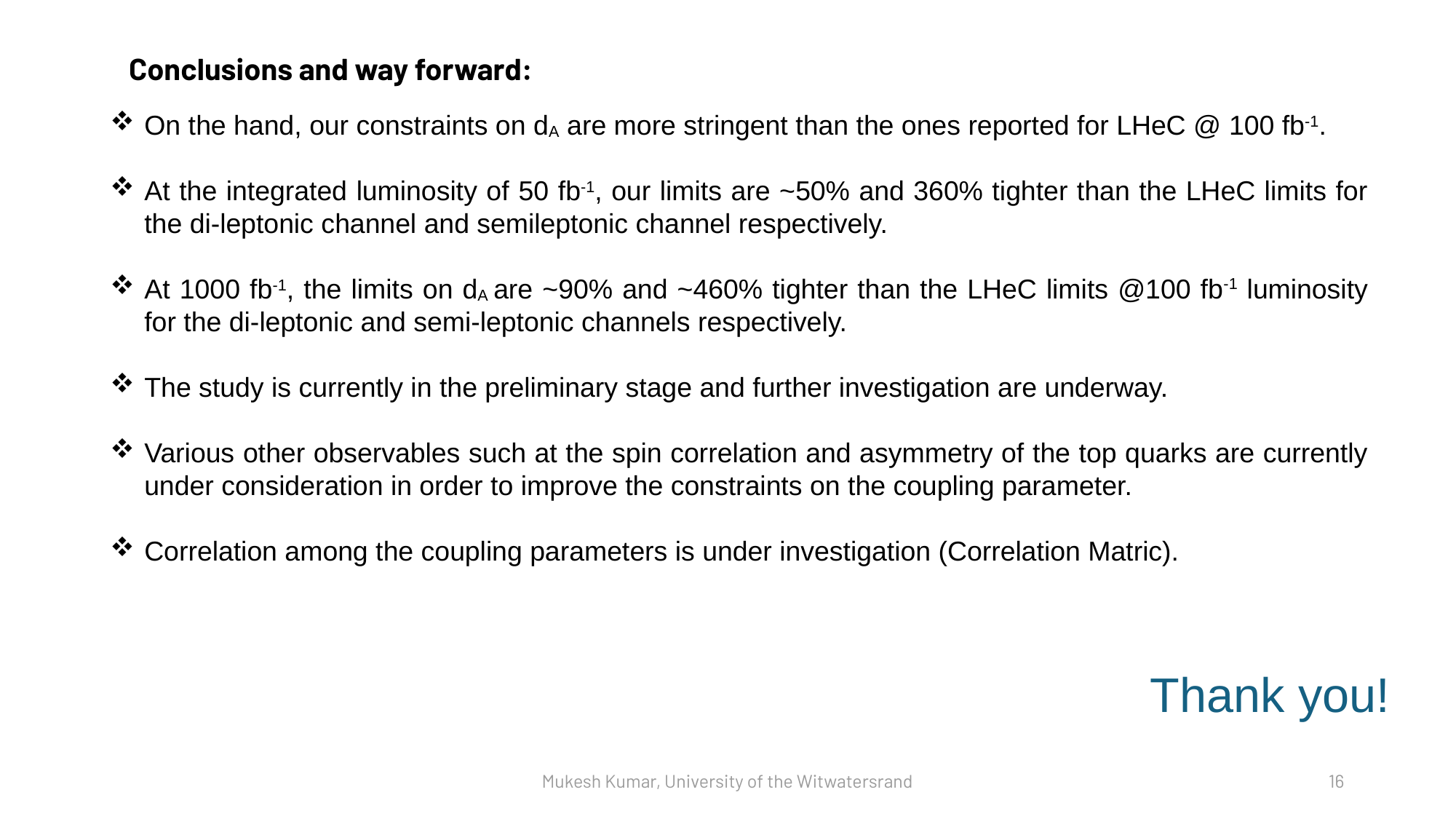

Conclusions and way forward:
On the hand, our constraints on dA are more stringent than the ones reported for LHeC @ 100 fb-1.

At the integrated luminosity of 50 fb-1, our limits are ~50% and 360% tighter than the LHeC limits for the di-leptonic channel and semileptonic channel respectively.

At 1000 fb-1, the limits on dA are ~90% and ~460% tighter than the LHeC limits @100 fb-1 luminosity for the di-leptonic and semi-leptonic channels respectively.

The study is currently in the preliminary stage and further investigation are underway.

Various other observables such at the spin correlation and asymmetry of the top quarks are currently under consideration in order to improve the constraints on the coupling parameter.

Correlation among the coupling parameters is under investigation (Correlation Matric).

Thank you!
Mukesh Kumar, University of the Witwatersrand
16